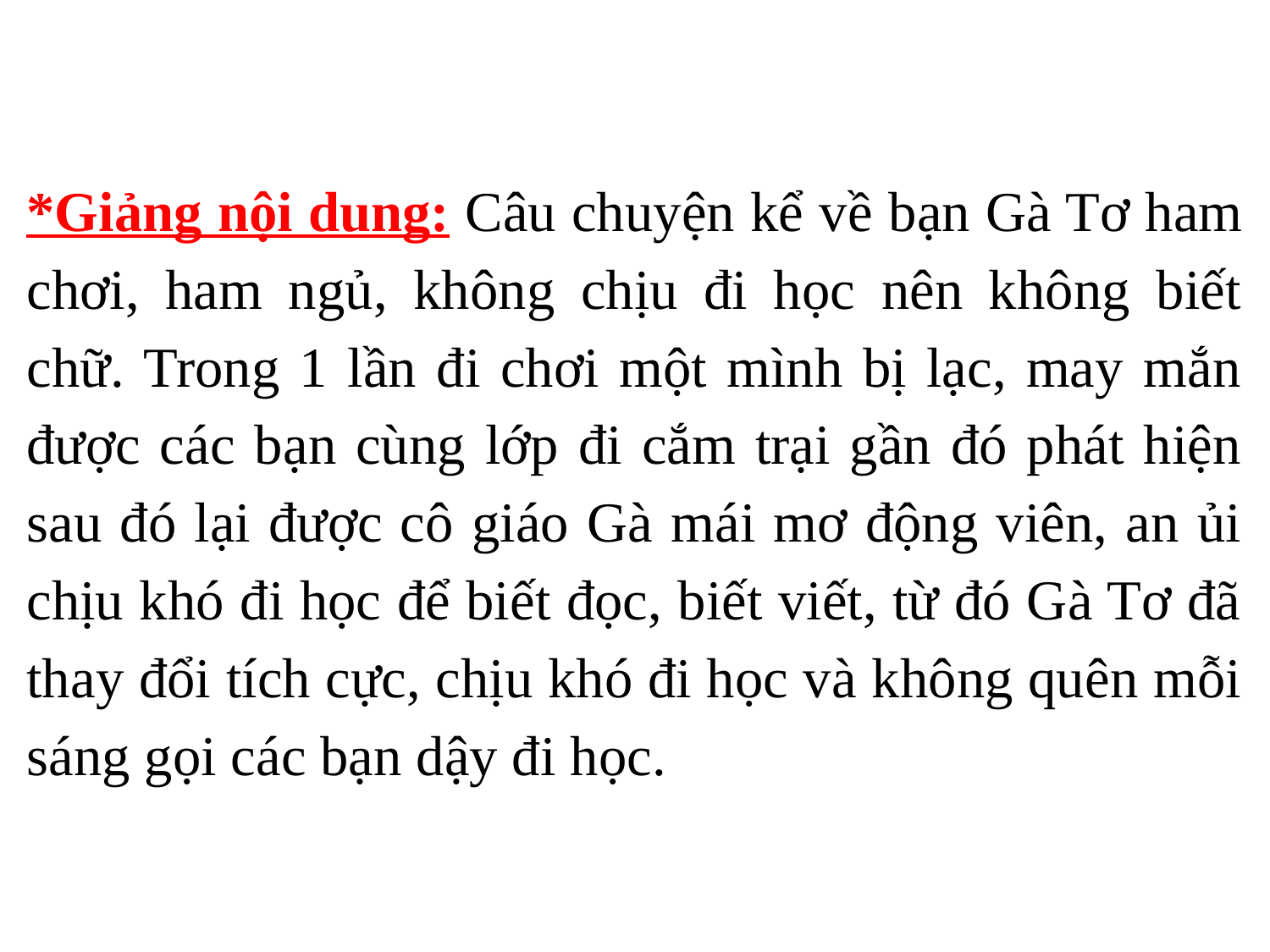

*Giảng nội dung: Câu chuyện kể về bạn Gà Tơ ham chơi, ham ngủ, không chịu đi học nên không biết chữ. Trong 1 lần đi chơi một mình bị lạc, may mắn được các bạn cùng lớp đi cắm trại gần đó phát hiện sau đó lại được cô giáo Gà mái mơ động viên, an ủi chịu khó đi học để biết đọc, biết viết, từ đó Gà Tơ đã thay đổi tích cực, chịu khó đi học và không quên mỗi sáng gọi các bạn dậy đi học.